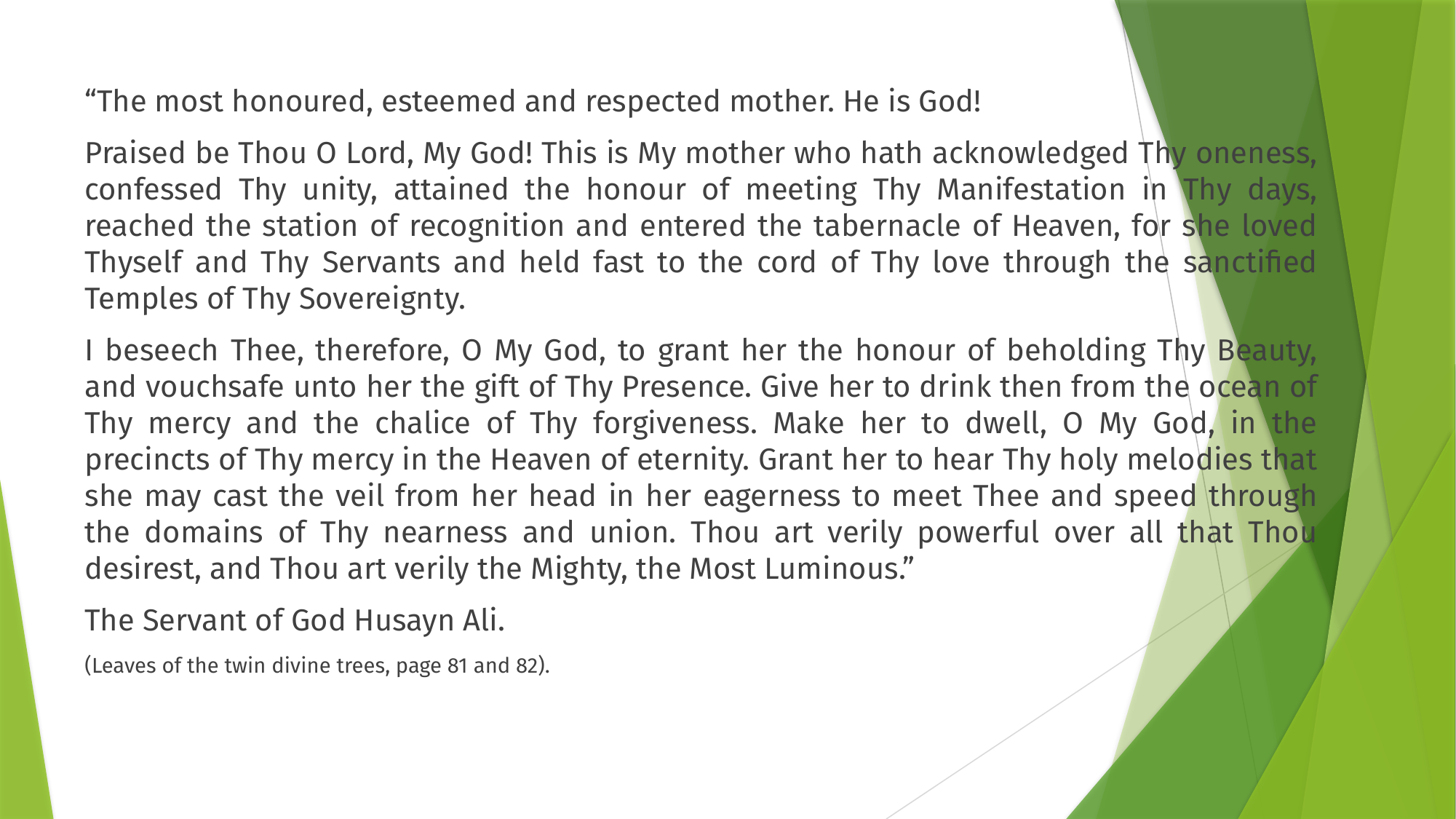

“The most honoured, esteemed and respected mother. He is God!
Praised be Thou O Lord, My God! This is My mother who hath acknowledged Thy oneness, confessed Thy unity, attained the honour of meeting Thy Manifestation in Thy days, reached the station of recognition and entered the tabernacle of Heaven, for she loved Thyself and Thy Servants and held fast to the cord of Thy love through the sanctified Temples of Thy Sovereignty.
I beseech Thee, therefore, O My God, to grant her the honour of beholding Thy Beauty, and vouchsafe unto her the gift of Thy Presence. Give her to drink then from the ocean of Thy mercy and the chalice of Thy forgiveness. Make her to dwell, O My God, in the precincts of Thy mercy in the Heaven of eternity. Grant her to hear Thy holy melodies that she may cast the veil from her head in her eagerness to meet Thee and speed through the domains of Thy nearness and union. Thou art verily powerful over all that Thou desirest, and Thou art verily the Mighty, the Most Luminous.”
The Servant of God Husayn Ali.
(Leaves of the twin divine trees, page 81 and 82).